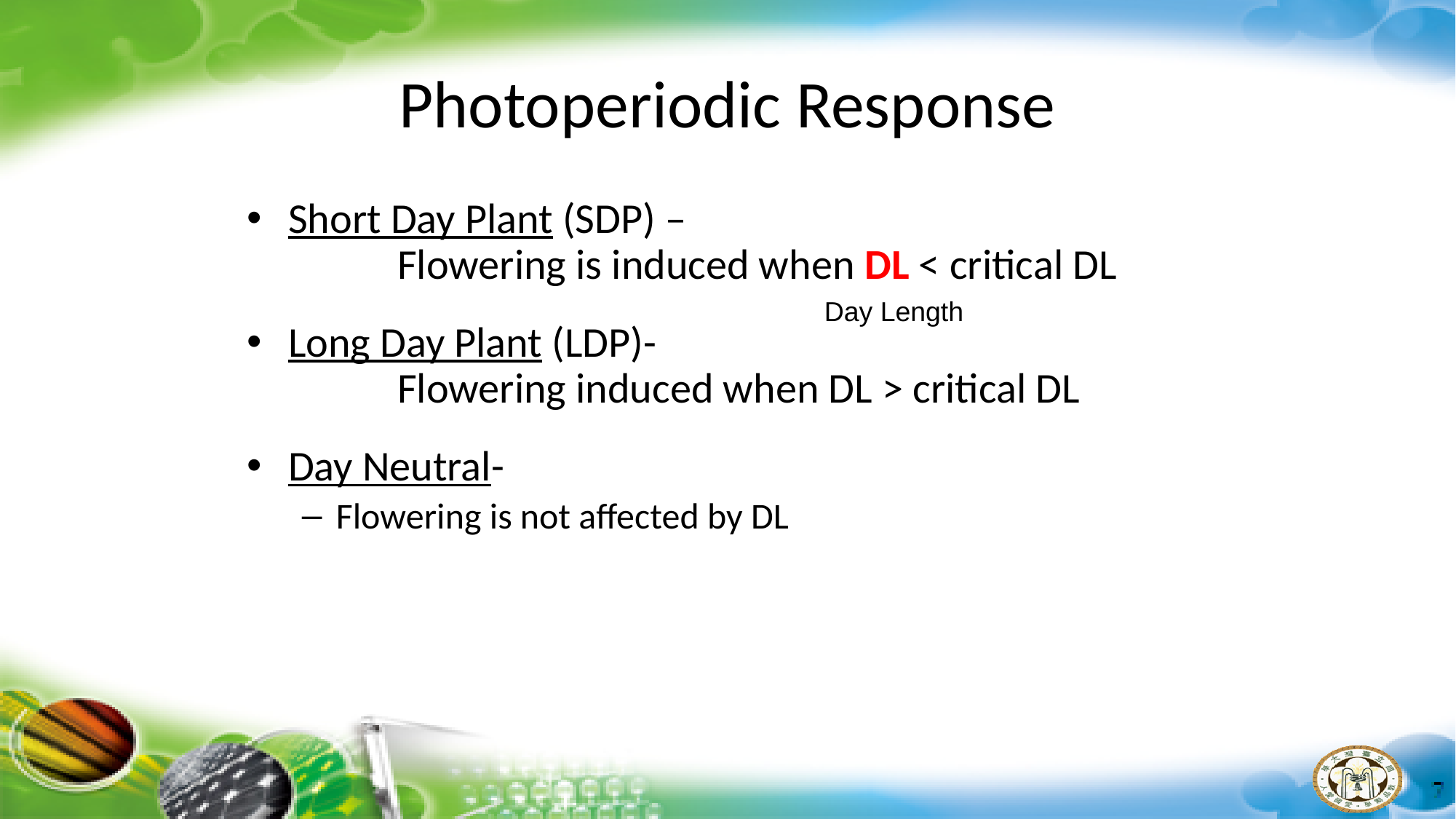

# Photoperiodic Response
Short Day Plant (SDP) –
	Flowering is induced when DL < critical DL

Long Day Plant (LDP)-
	Flowering induced when DL > critical DL

Day Neutral-
Flowering is not affected by DL
Day Length